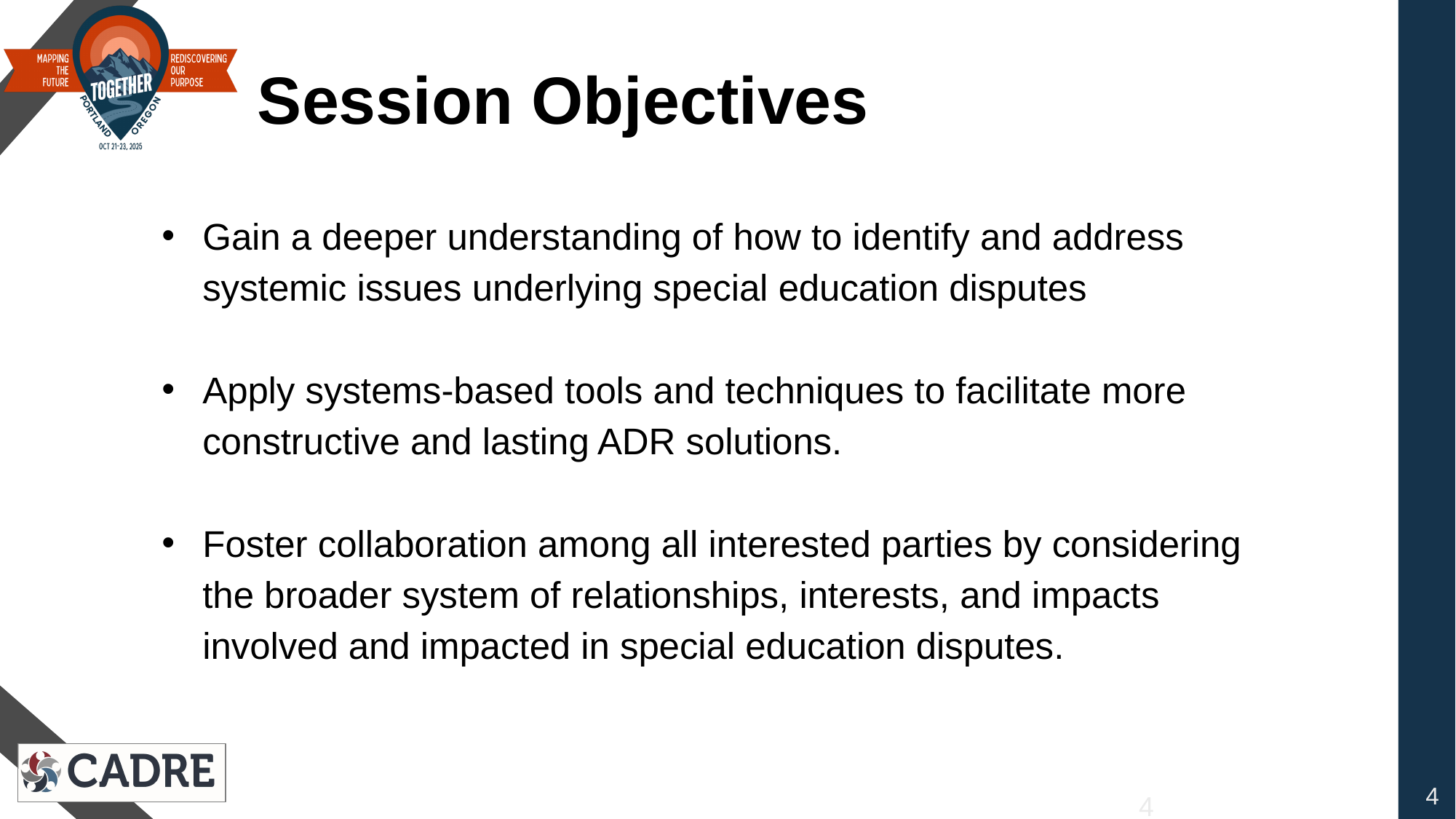

# Session Objectives
Gain a deeper understanding of how to identify and address systemic issues underlying special education disputes

Apply systems-based tools and techniques to facilitate more constructive and lasting ADR solutions.

Foster collaboration among all interested parties by considering the broader system of relationships, interests, and impacts involved and impacted in special education disputes.